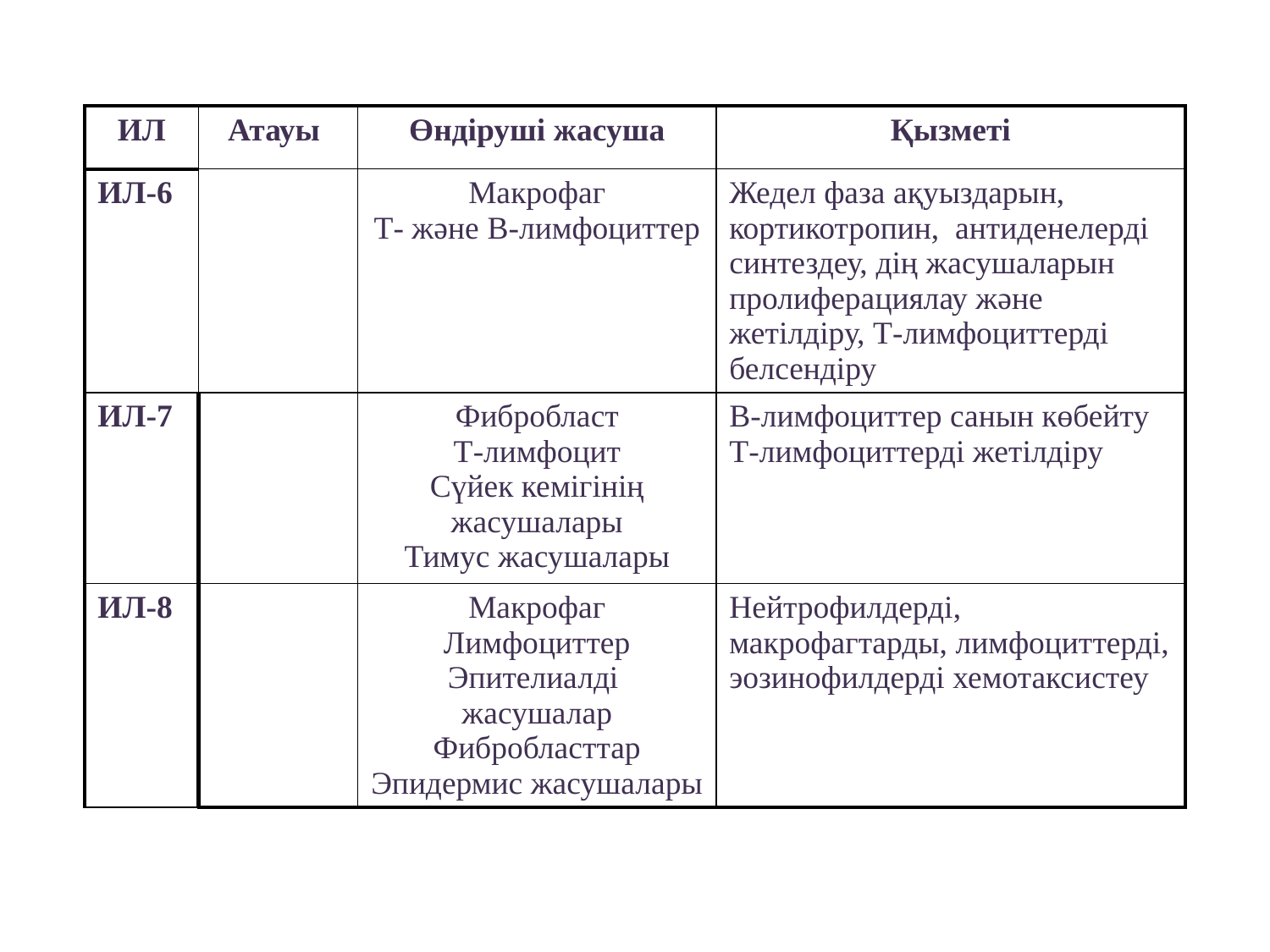

| ИЛ | Атауы | Өндіруші жасуша | Қызметі |
| --- | --- | --- | --- |
| ИЛ-6 |  | Макрофаг Т- және В-лимфоциттер | Жедел фаза ақуыздарын, кортикотропин, антиденелерді синтездеу, дің жасушаларын пролиферациялау және жетілдіру, Т-лимфоциттерді белсендіру |
| ИЛ-7 |  | Фибробласт Т-лимфоцит Сүйек кемігінің жасушалары Тимус жасушалары | В-лимфоциттер санын көбейту Т-лимфоциттерді жетілдіру |
| ИЛ-8 |  | Макрофаг Лимфоциттер Эпителиалді жасушалар Фибробласттар Эпидермис жасушалары | Нейтрофилдерді, макрофагтарды, лимфоциттерді, эозинофилдерді хемотаксистеу |